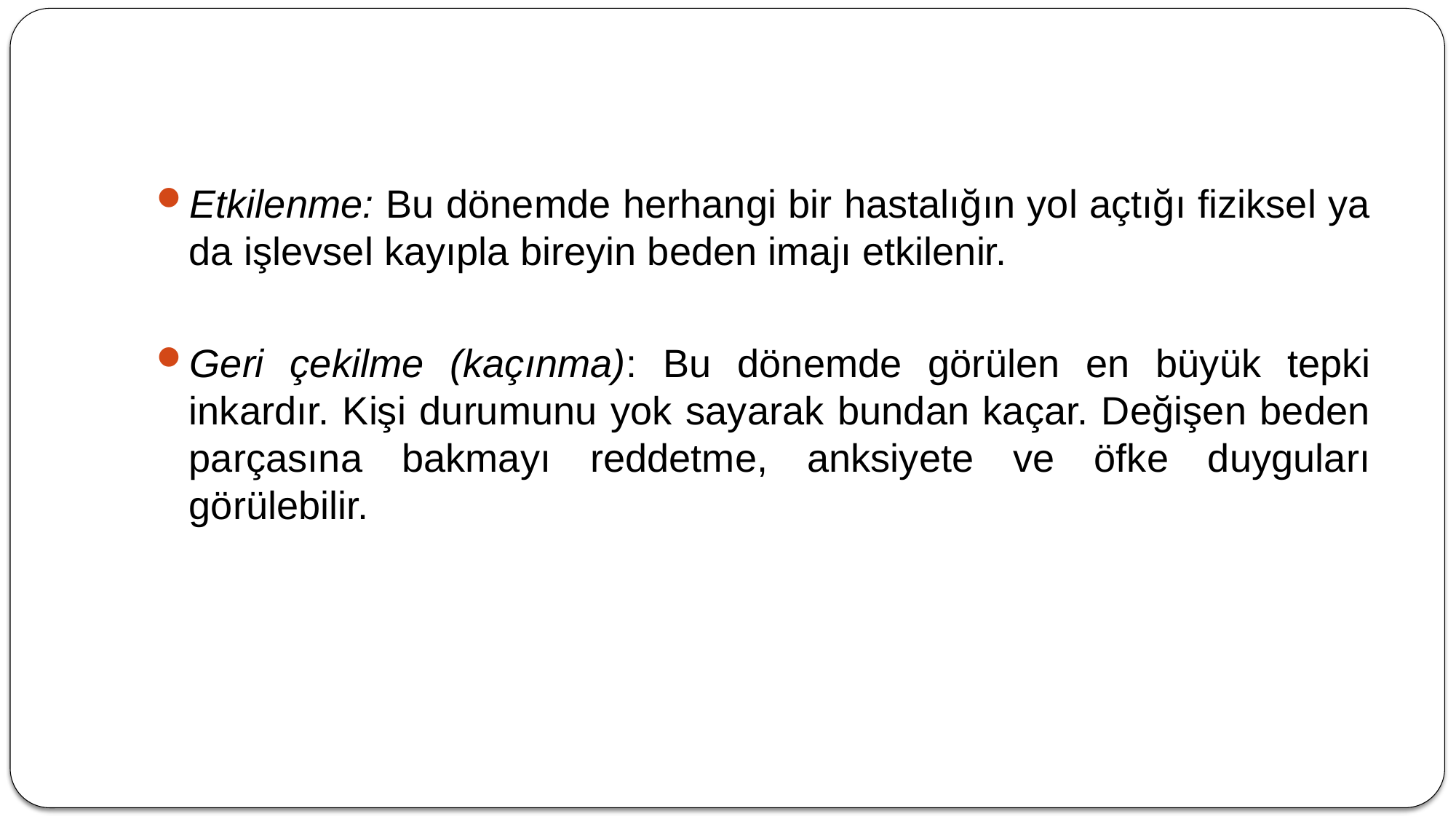

Etkilenme: Bu dönemde herhangi bir hastalığın yol açtığı fiziksel ya da işlevsel kayıpla bireyin beden imajı etkilenir.

Geri çekilme (kaçınma): Bu dönemde görülen en büyük tepki inkardır. Kişi durumunu yok sayarak bundan kaçar. Değişen beden parçasına bakmayı reddetme, anksiyete ve öfke duyguları görülebilir.